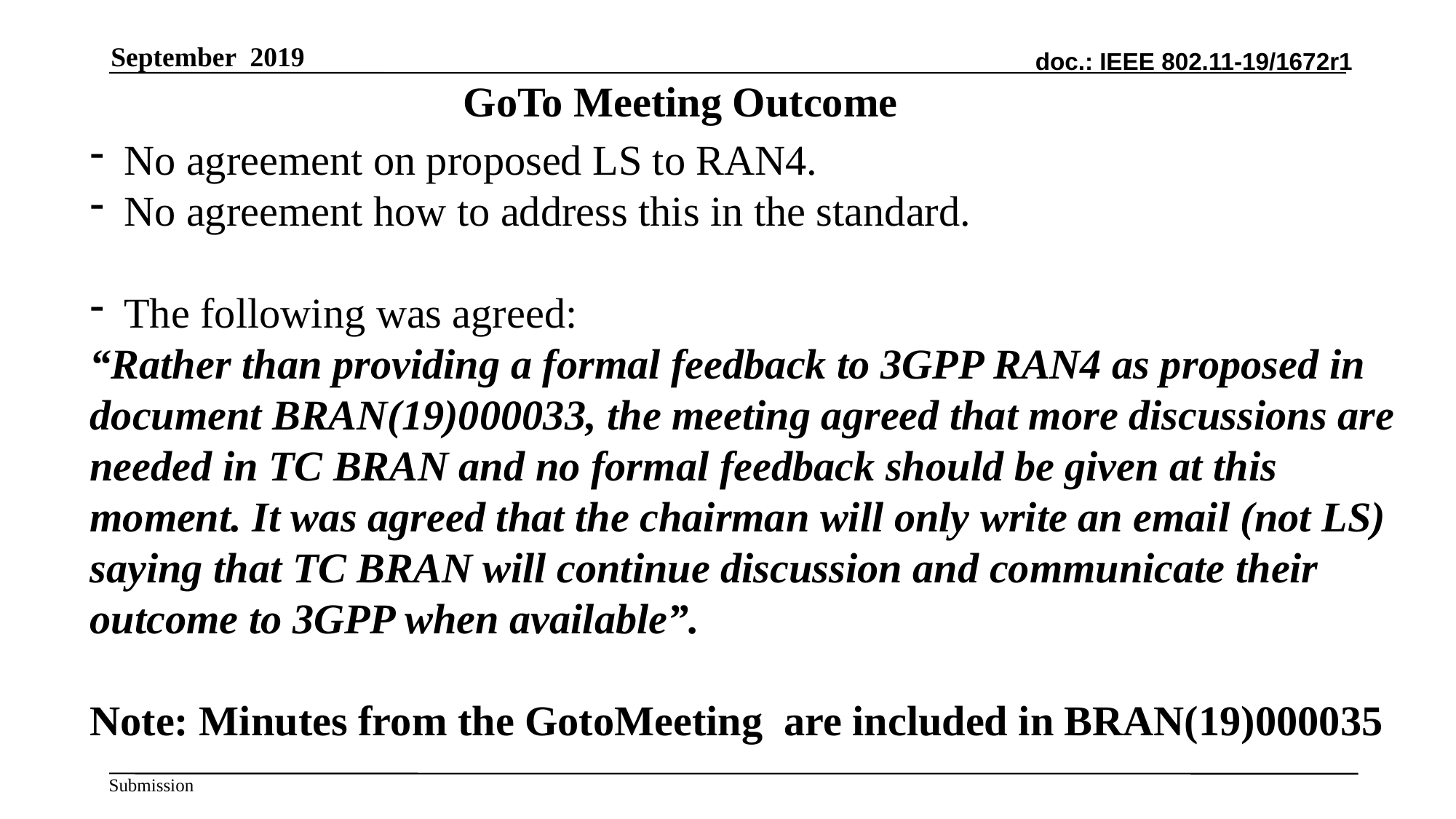

September  2019
# GoTo Meeting Outcome
No agreement on proposed LS to RAN4.
No agreement how to address this in the standard.

The following was agreed:
“Rather than providing a formal feedback to 3GPP RAN4 as proposed in document BRAN(19)000033, the meeting agreed that more discussions are needed in TC BRAN and no formal feedback should be given at this moment. It was agreed that the chairman will only write an email (not LS) saying that TC BRAN will continue discussion and communicate their outcome to 3GPP when available”.

Note: Minutes from the GotoMeeting  are included in BRAN(19)000035